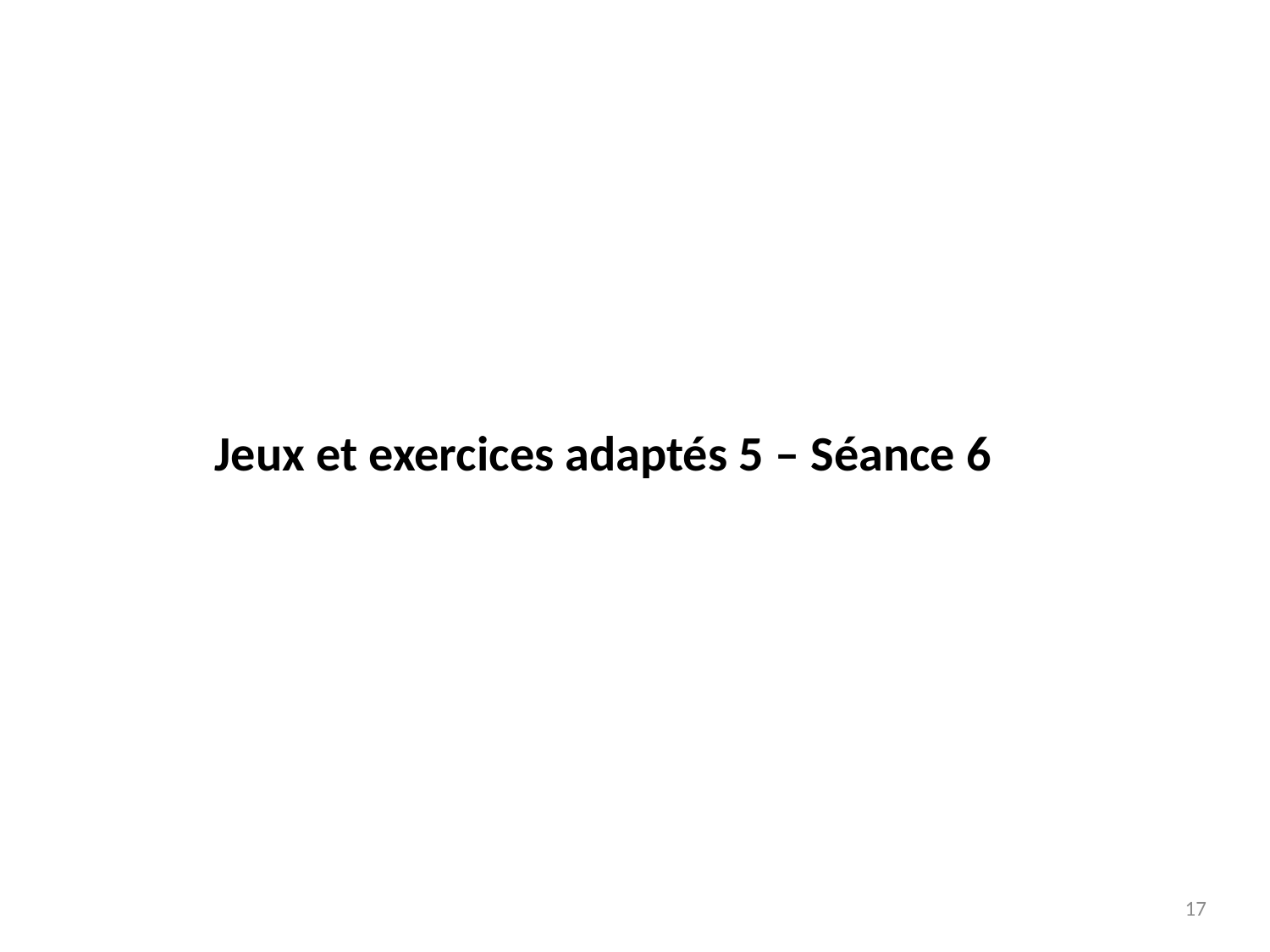

Jeux et exercices adaptés 5 – Séance 6
17